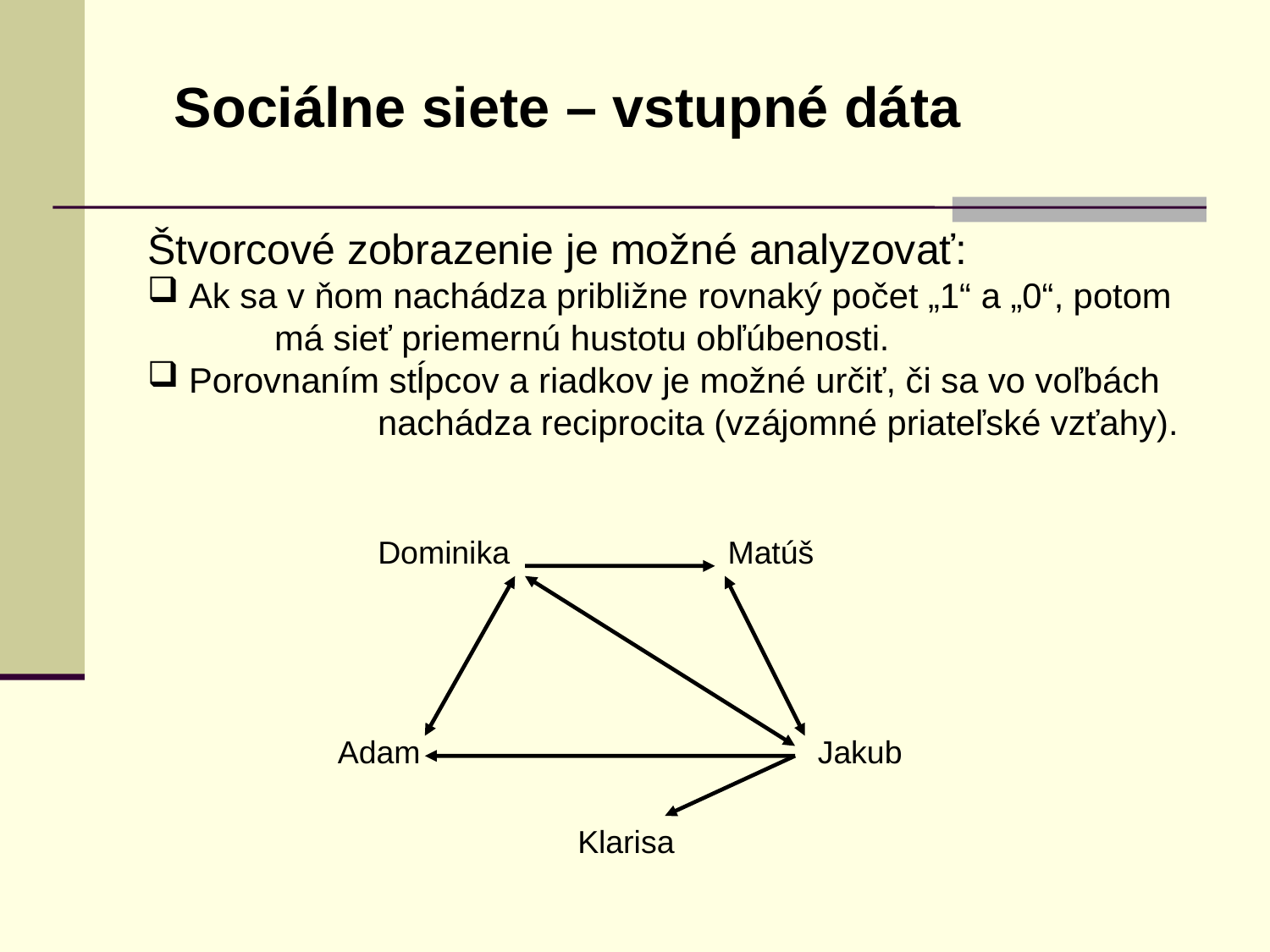

Sociálne siete – vstupné dáta
Štvorcové zobrazenie je možné analyzovať:
 Ak sa v ňom nachádza približne rovnaký počet „1“ a „0“, potom
	má sieť priemernú hustotu obľúbenosti.
 Porovnaním stĺpcov a riadkov je možné určiť, či sa vo voľbách
		nachádza reciprocita (vzájomné priateľské vzťahy).
Dominika
Matúš

Adam
Jakub

Klarisa